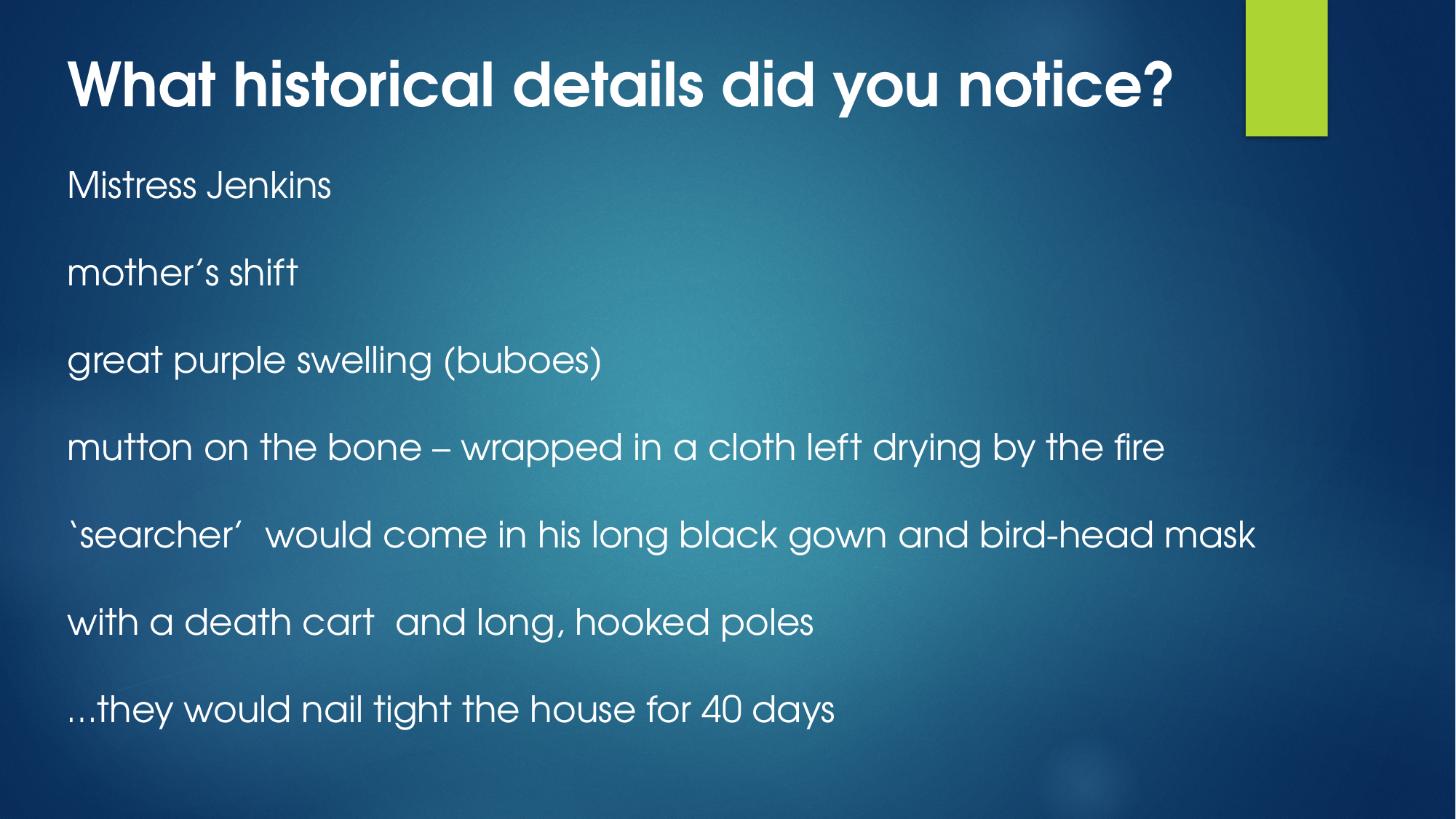

What historical details did you notice?

Mistress Jenkins

mother’s shift

great purple swelling (buboes)

mutton on the bone – wrapped in a cloth left drying by the fire

‘searcher’  would come in his long black gown and bird-head mask

with a death cart  and long, hooked poles

…they would nail tight the house for 40 days